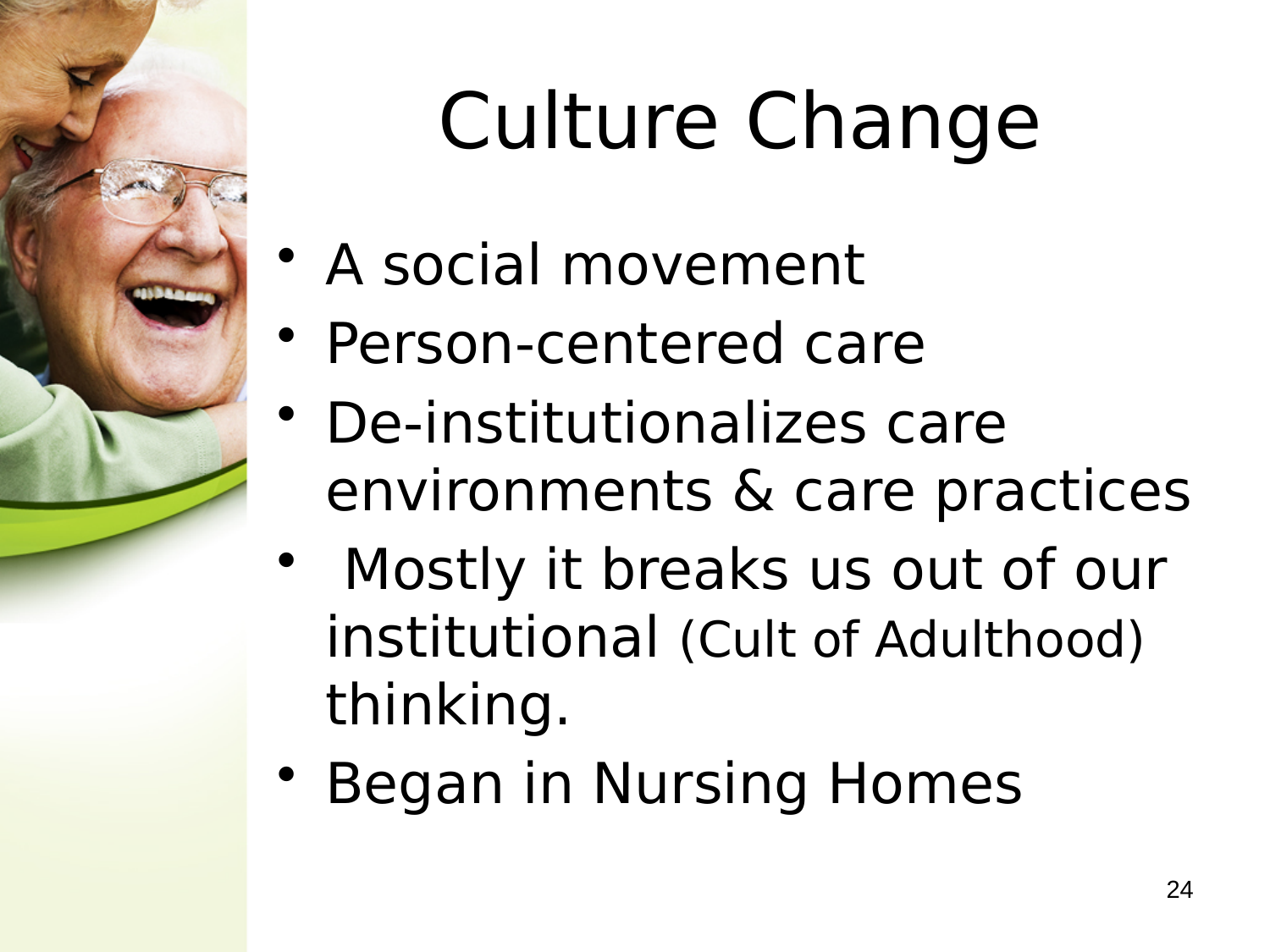

# Culture Change
A social movement
Person-centered care
De-institutionalizes care environments & care practices
 Mostly it breaks us out of our institutional (Cult of Adulthood) thinking.
Began in Nursing Homes
24